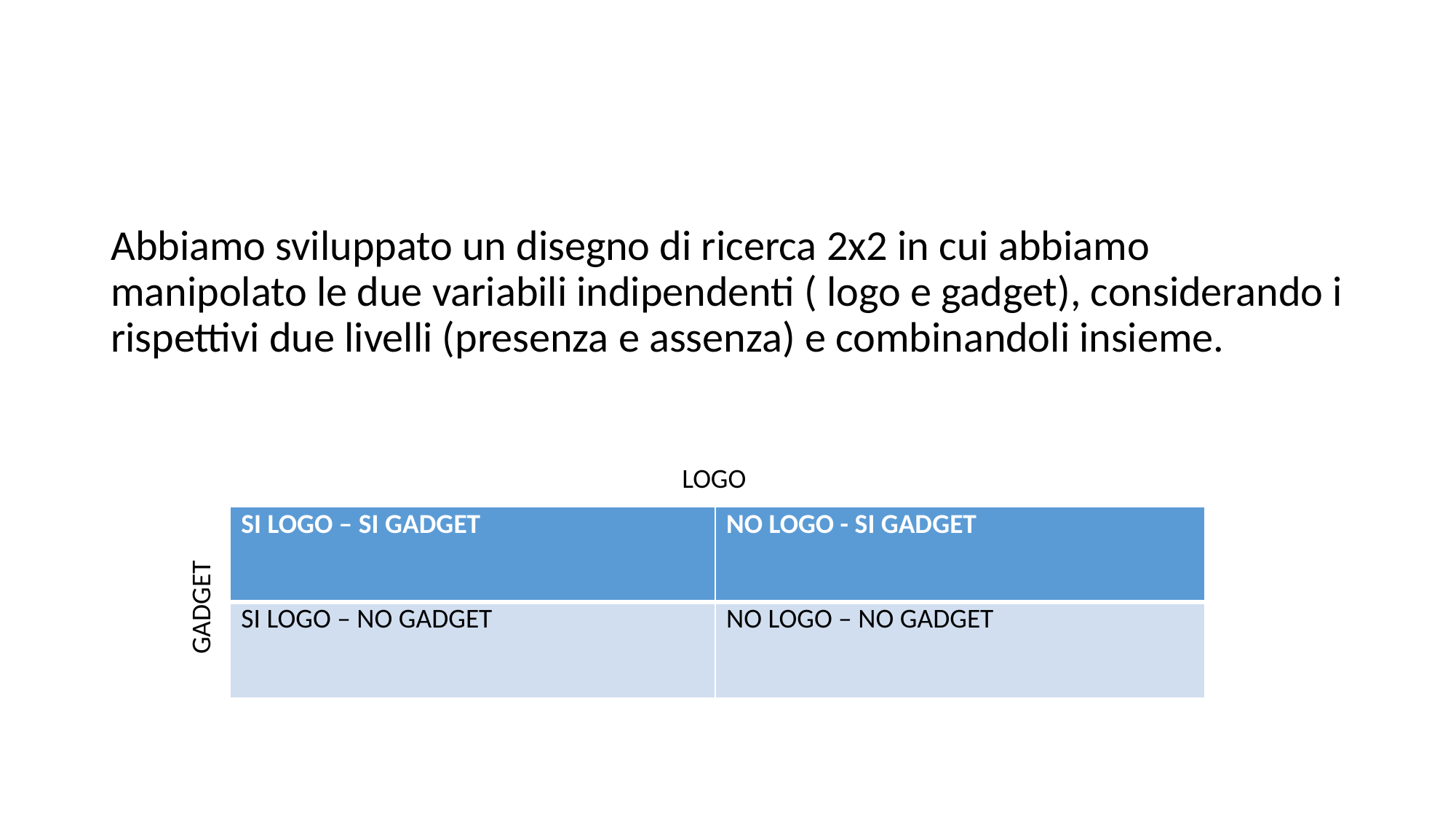

Abbiamo sviluppato un disegno di ricerca 2x2 in cui abbiamo manipolato le due variabili indipendenti ( logo e gadget), considerando i rispettivi due livelli (presenza e assenza) e combinandoli insieme.

LOGO
| SI LOGO – SI GADGET | NO LOGO - SI GADGET |
| --- | --- |
| SI LOGO – NO GADGET | NO LOGO – NO GADGET |
GADGET